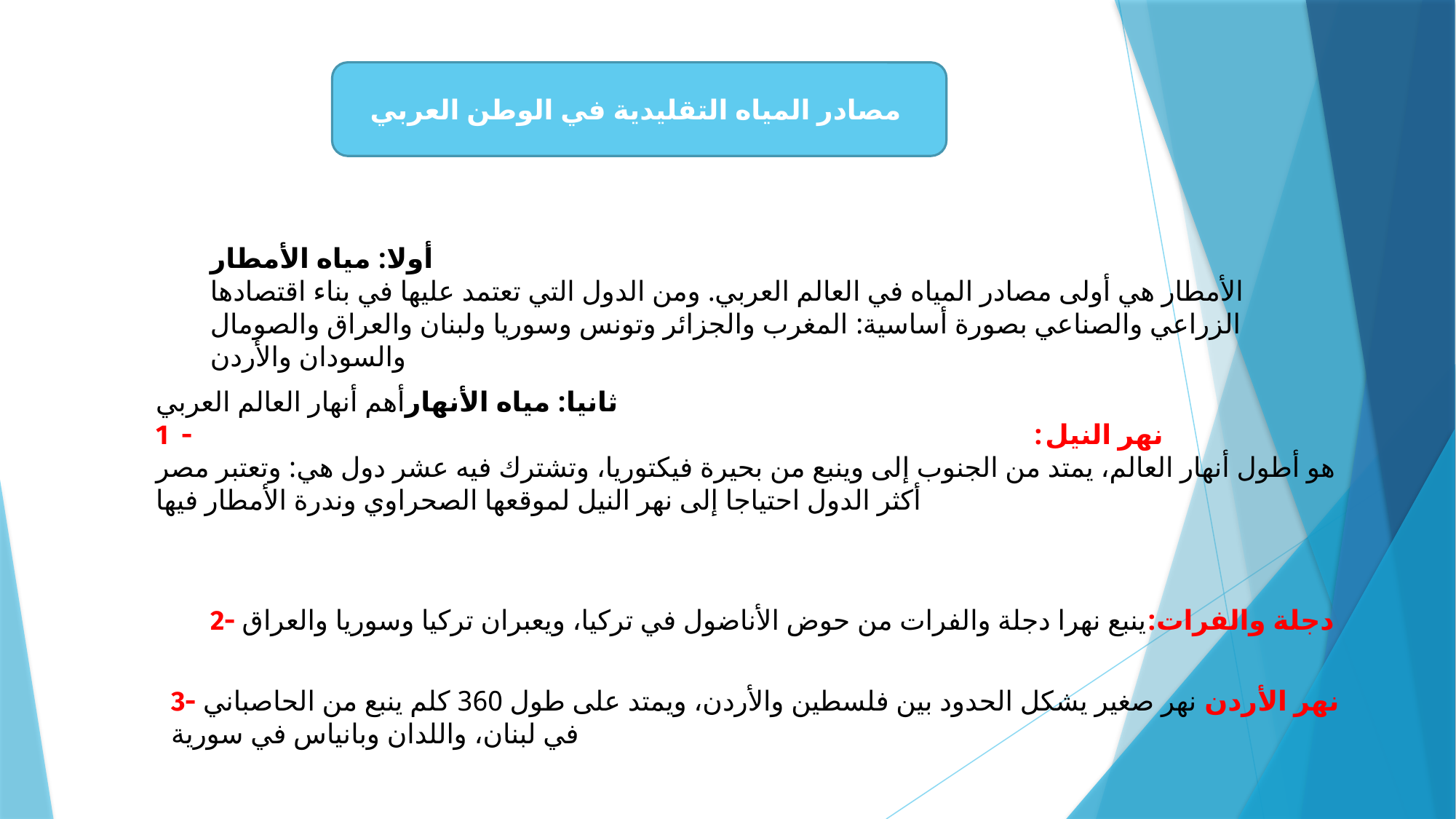

مصادر المياه التقليدية في الوطن العربي
أولا: مياه الأمطار
الأمطار هي أولى مصادر المياه في العالم العربي. ومن الدول التي تعتمد عليها في بناء اقتصادها الزراعي والصناعي بصورة أساسية: المغرب والجزائر وتونس وسوريا ولبنان والعراق والصومال والسودان والأردن
ثانيا: مياه الأنهارأهم أنهار العالم العربي
1  - نهر النيل:
هو أطول أنهار العالم، يمتد من الجنوب إلى وينبع من بحيرة فيكتوريا، وتشترك فيه عشر دول هي: وتعتبر مصر أكثر الدول احتياجا إلى نهر النيل لموقعها الصحراوي وندرة الأمطار فيها
2- دجلة والفرات:ينبع نهرا دجلة والفرات من حوض الأناضول في تركيا، ويعبران تركيا وسوريا والعراق
3- نهر الأردن نهر صغير يشكل الحدود بين فلسطين والأردن، ويمتد على طول 360 كلم ينبع من الحاصباني في لبنان، واللدان وبانياس في سورية